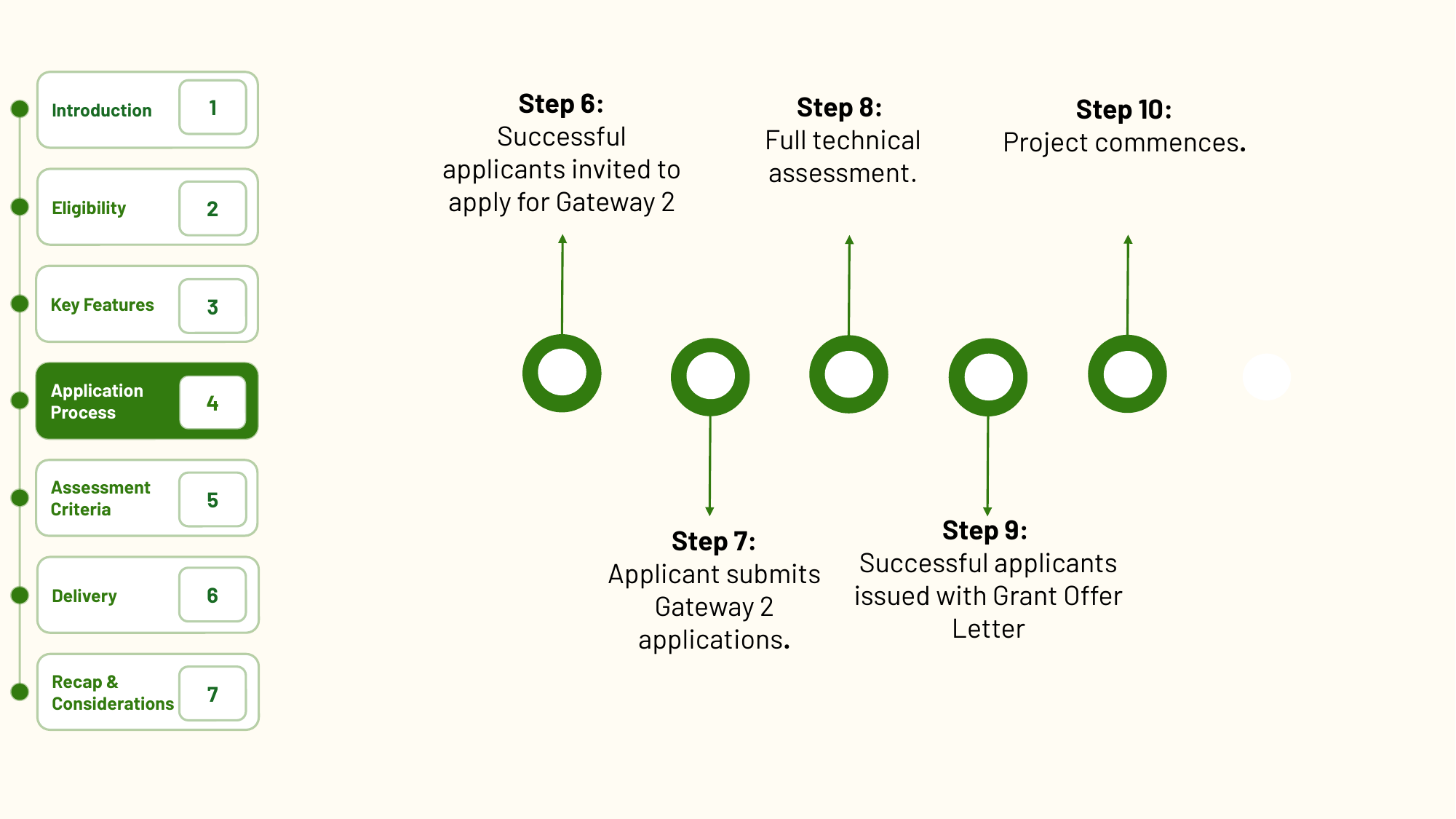

# Application process steos
Introduction
1

Eligibility
2

Key Features
3

Application
Process
4

Assessment
Criteria
5

Delivery
6

Recap &
Considerations
7

Step 6:
Successful applicants invited to apply for Gateway 2

Step 10:
Project commences.

Step 9:
Successful applicants issued with Grant Offer Letter
Step 7:
Applicant submits Gateway 2 applications.
Step 8:
Full technical assessment.